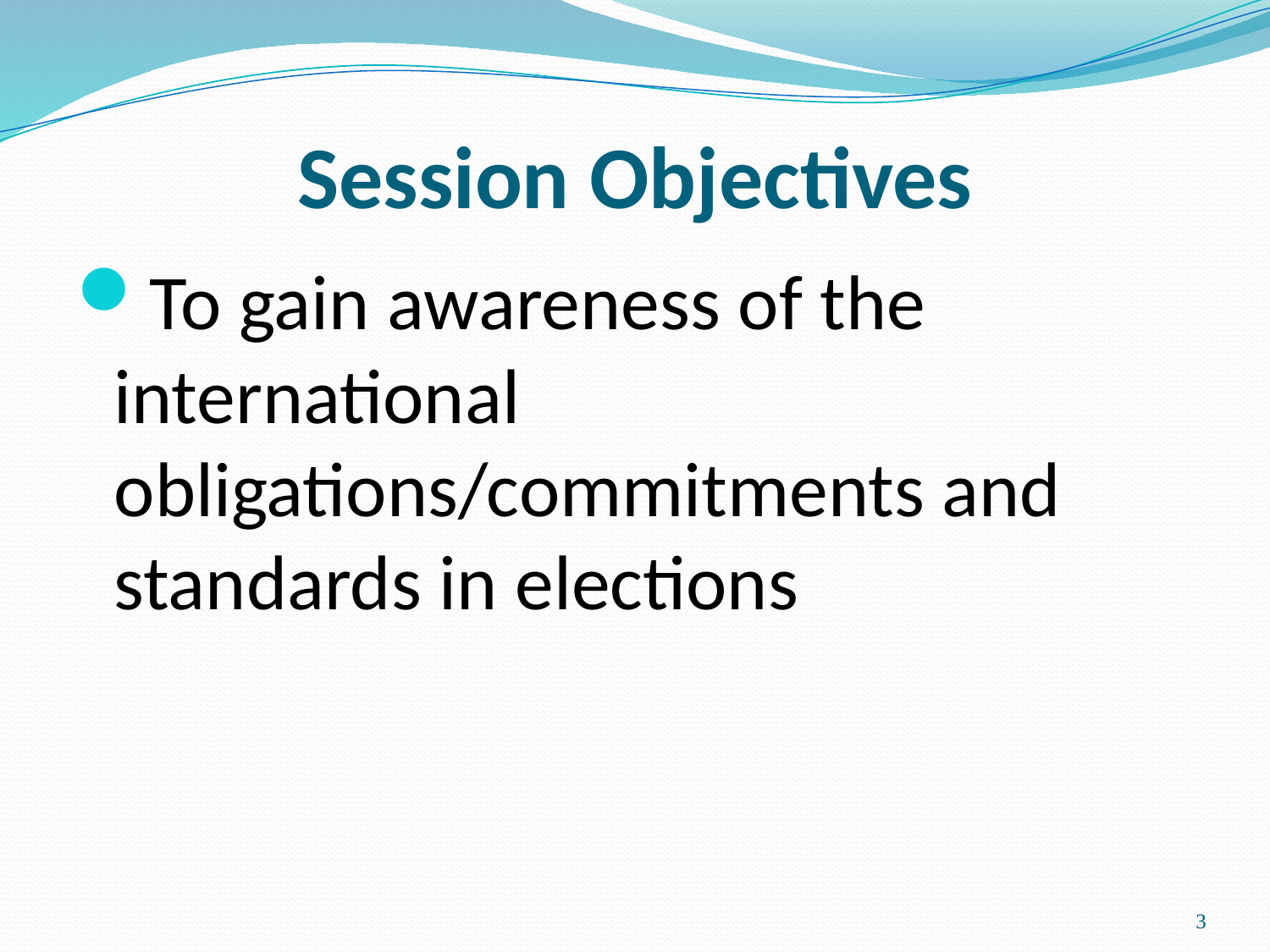

# Session Objectives
To gain awareness of the international obligations/commitments and standards in elections

3